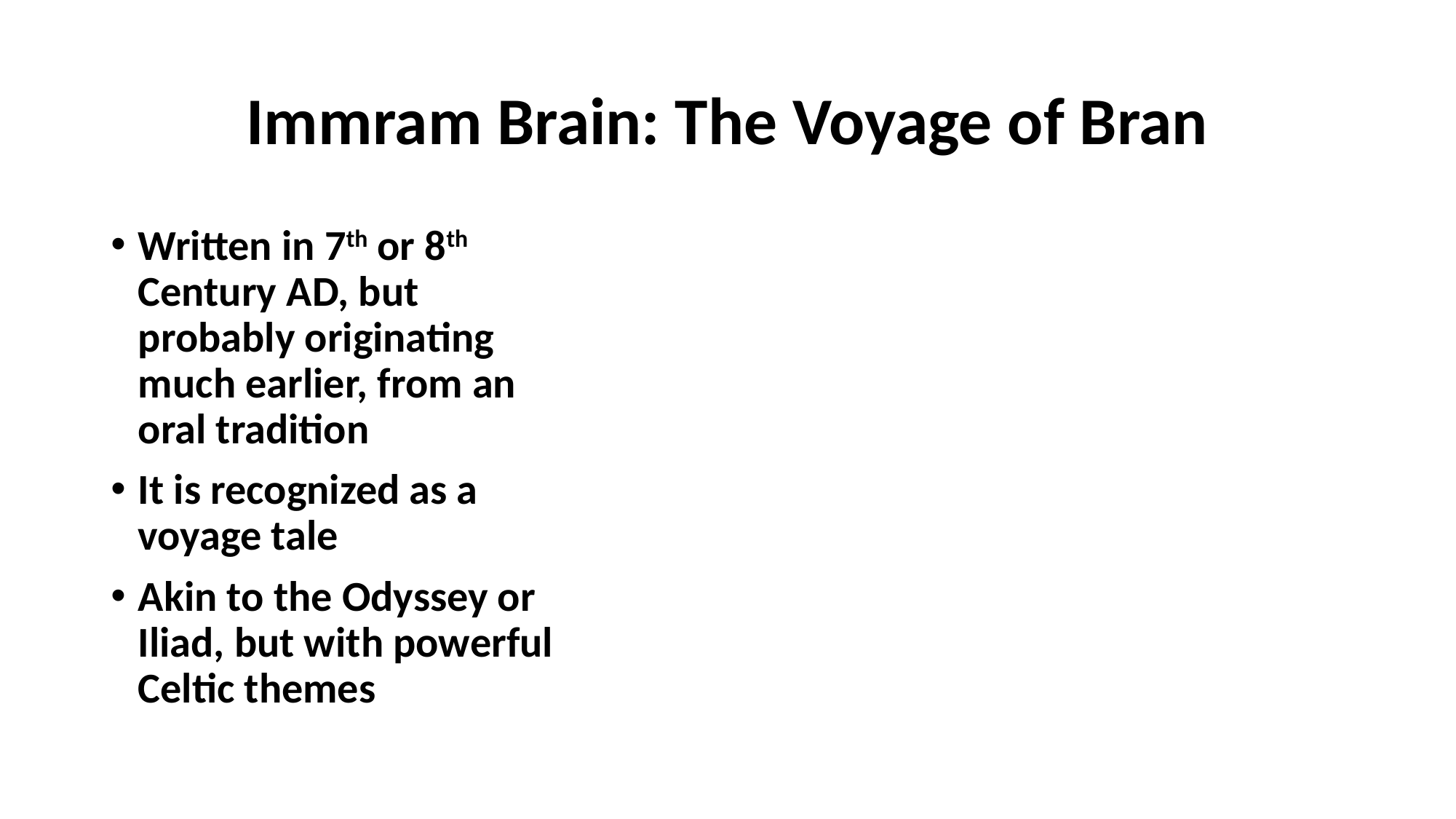

# Immram Brain: The Voyage of Bran
Written in 7th or 8th Century AD, but probably originating much earlier, from an oral tradition
It is recognized as a voyage tale
Akin to the Odyssey or Iliad, but with powerful Celtic themes